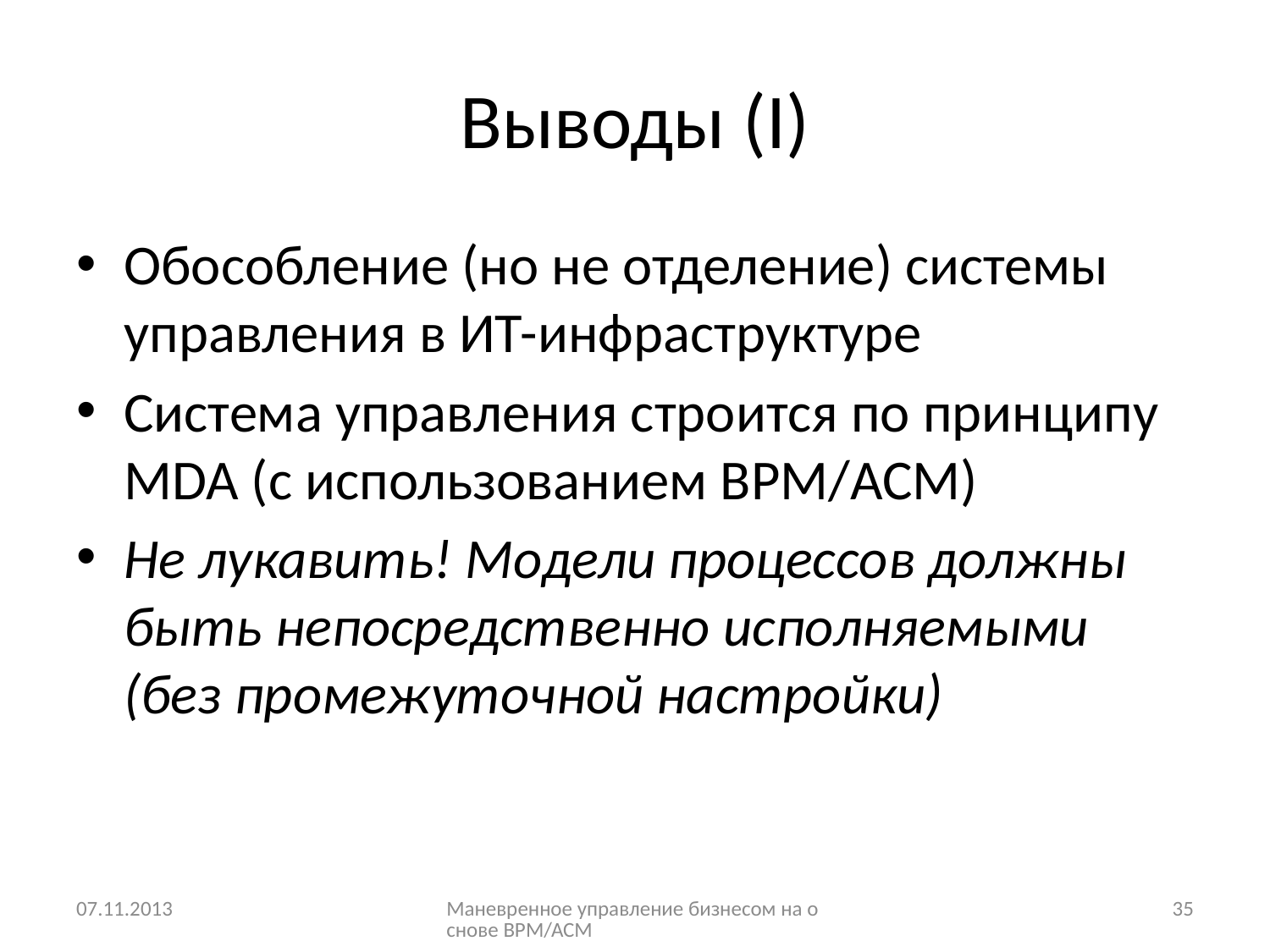

# Выводы (I)
Обособление (но не отделение) системы управления в ИТ-инфраструктуре
Система управления строится по принципу MDA (с использованием BPM/ACM)
Не лукавить! Модели процессов должны быть непосредственно исполняемыми (без промежуточной настройки)
07.11.2013
Маневренное управление бизнесом на основе BPM/ACM
35